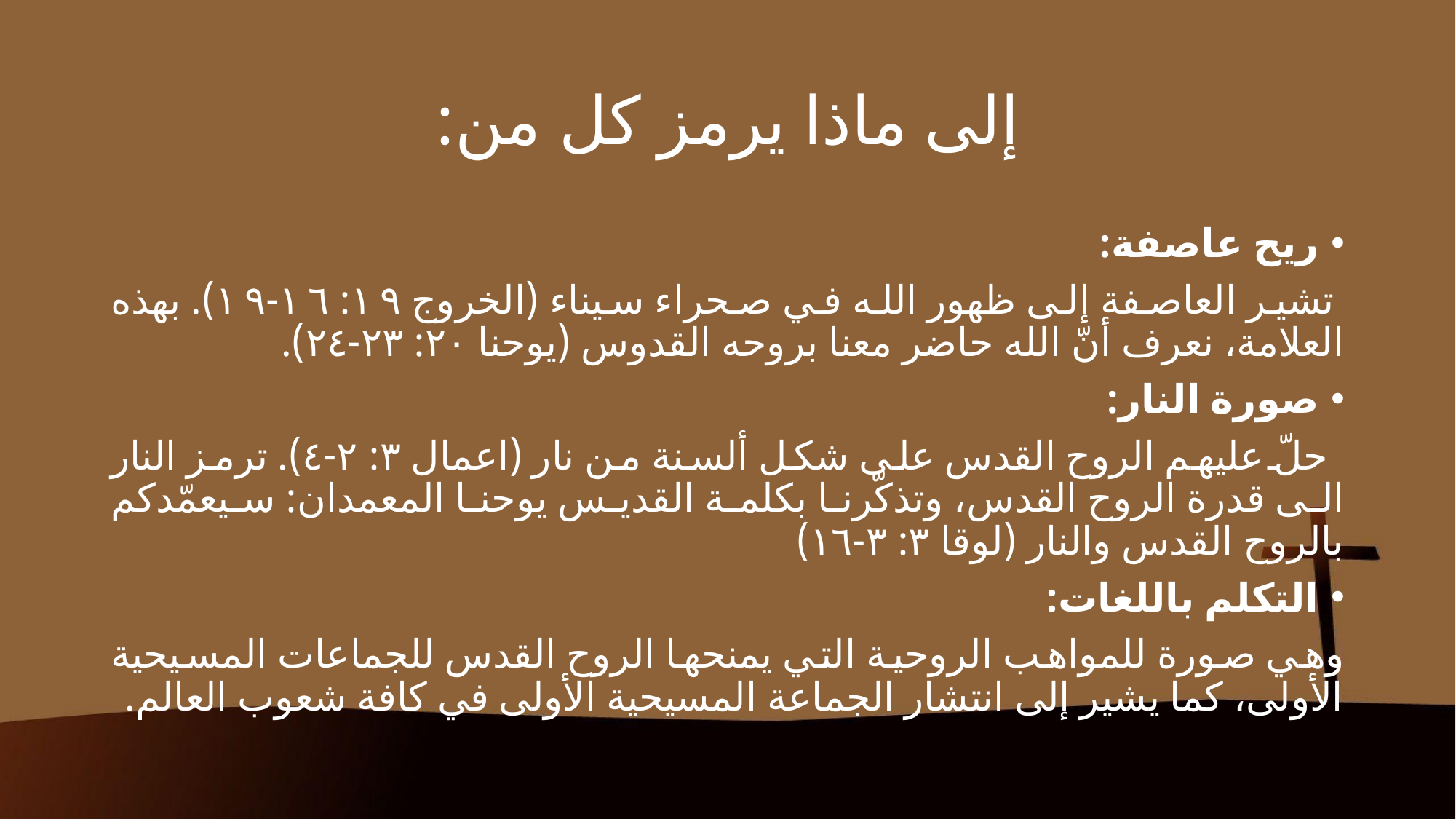

# إلى ماذا يرمز كل من:
ريح عاصفة:
 تشير العاصفة إلى ظهور الله في صحراء سيناء (الخروج ١٩: ١٦-١٩). بهذه العلامة، نعرف أنّ الله حاضر معنا بروحه القدوس (يوحنا ٢٠: ٢٣-٢٤).
صورة النار:
 حلّ عليهم الروح القدس على شكل ألسنة من نار (اعمال ٣: ٢-٤). ترمز النار الى قدرة الروح القدس، وتذكّرنا بكلمة القديس يوحنا المعمدان: سيعمّدكم بالروح القدس والنار (لوقا ٣: ٣-١٦)
التكلم باللغات:
وهي صورة للمواهب الروحية التي يمنحها الروح القدس للجماعات المسيحية الأولى، كما يشير إلى انتشار الجماعة المسيحية الأولى في كافة شعوب العالم.